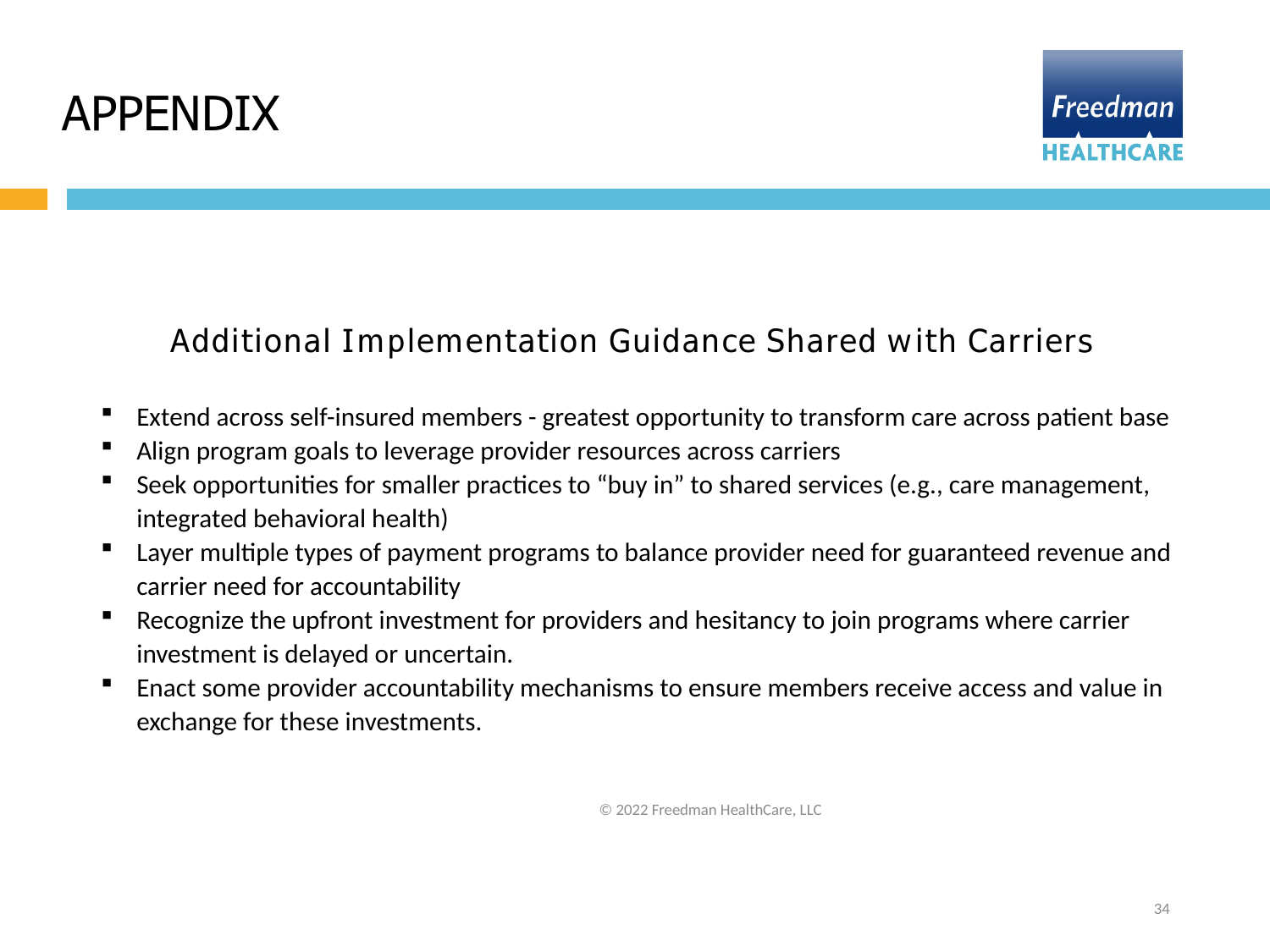

APPENDIX
Additional Implementation Guidance Shared with Carriers

Extend across self-insured members - greatest opportunity to transform care across patient base
Align program goals to leverage provider resources across carriers
Seek opportunities for smaller practices to “buy in” to shared services (e.g., care management, integrated behavioral health)
Layer multiple types of payment programs to balance provider need for guaranteed revenue and carrier need for accountability
Recognize the upfront investment for providers and hesitancy to join programs where carrier investment is delayed or uncertain.
Enact some provider accountability mechanisms to ensure members receive access and value in exchange for these investments.
© 2022 Freedman HealthCare, LLC
34